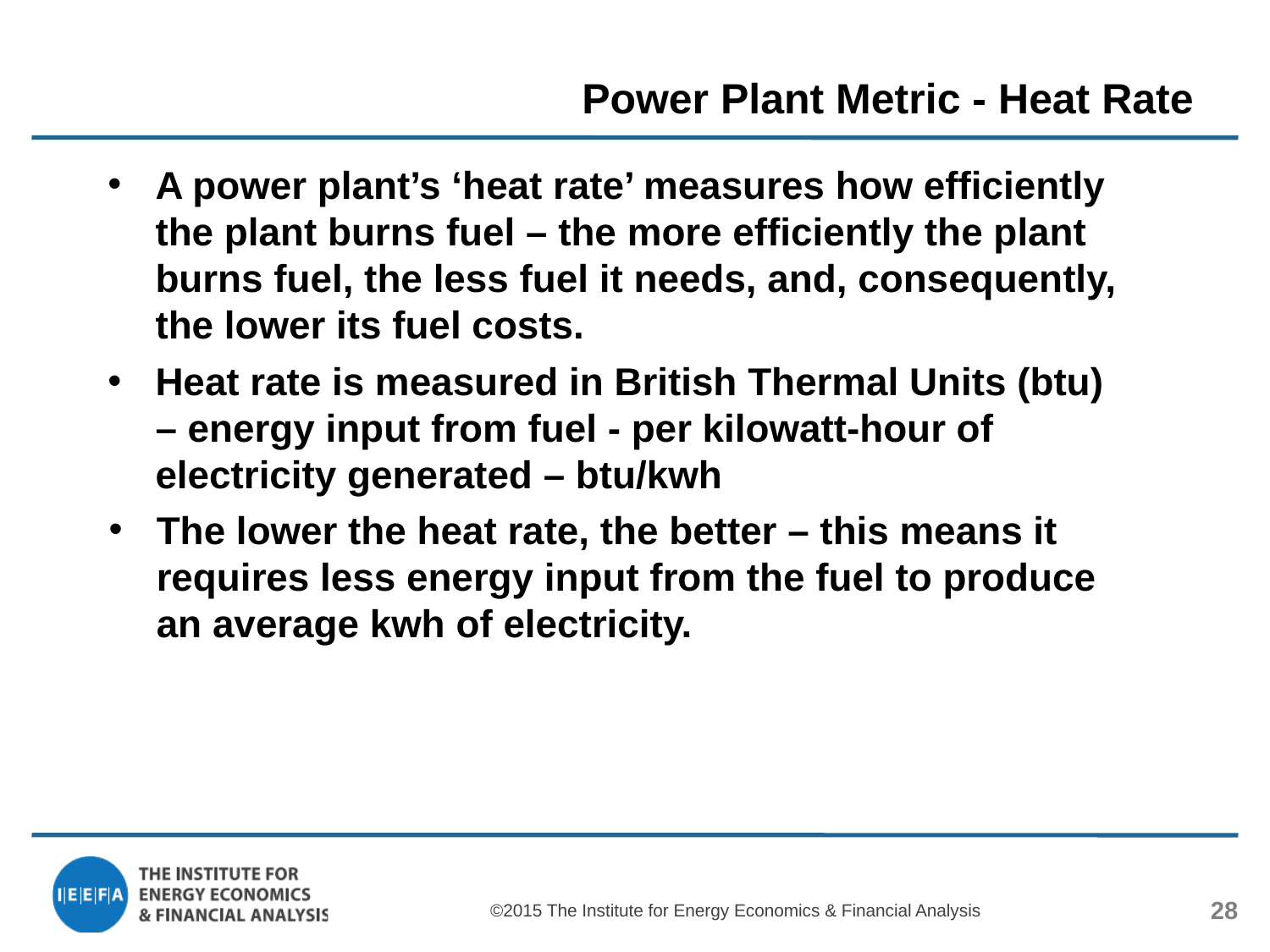

# Power Plant Metric - Heat Rate
A power plant’s ‘heat rate’ measures how efficiently the plant burns fuel – the more efficiently the plant burns fuel, the less fuel it needs, and, consequently, the lower its fuel costs.
Heat rate is measured in British Thermal Units (btu) – energy input from fuel - per kilowatt-hour of electricity generated – btu/kwh
The lower the heat rate, the better – this means it requires less energy input from the fuel to produce an average kwh of electricity.
©2015 The Institute for Energy Economics & Financial Analysis
28